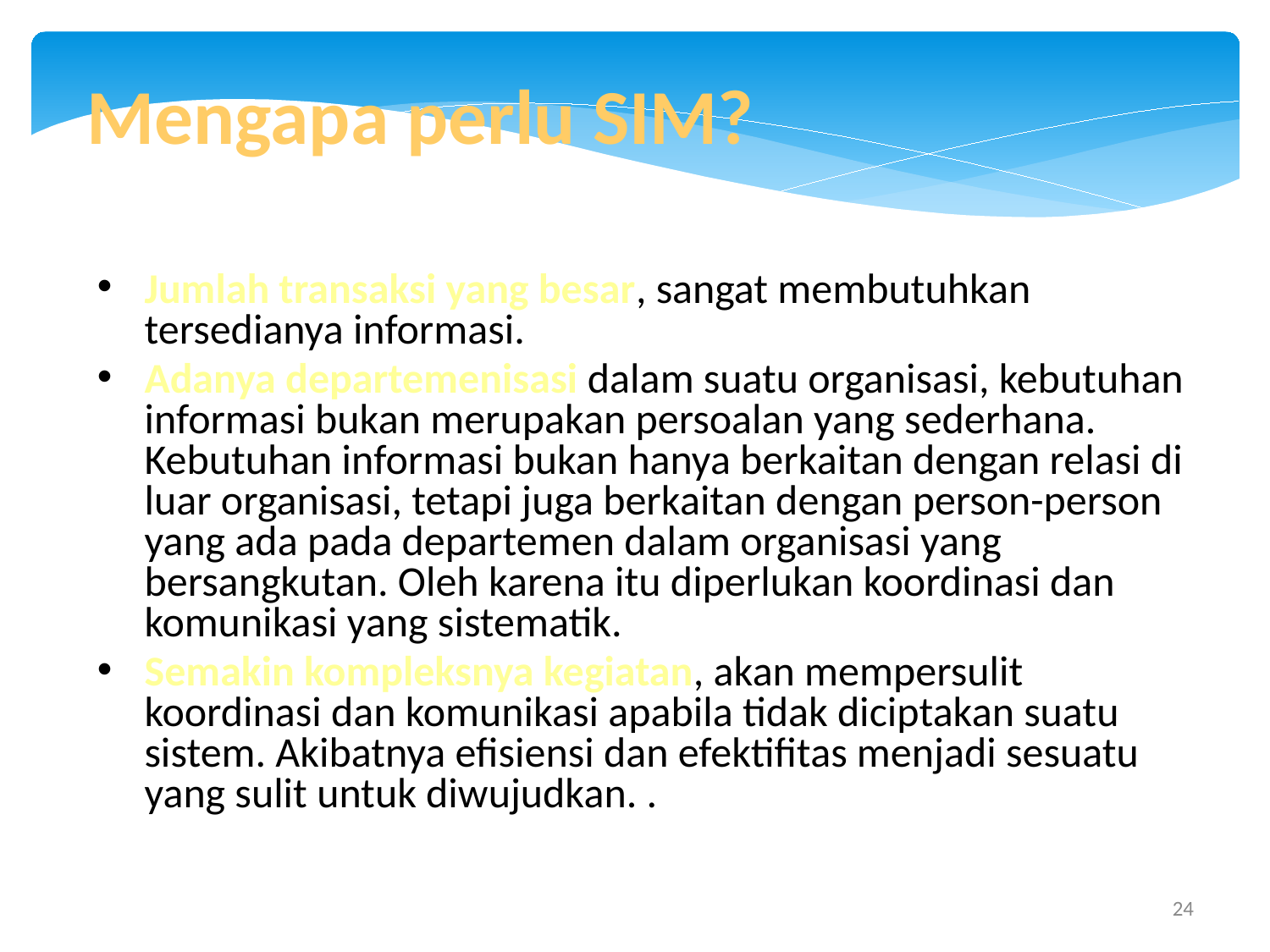

Mengapa perlu SIM?
Jumlah transaksi yang besar, sangat membutuhkan tersedianya informasi.
Adanya departemenisasi dalam suatu organisasi, kebutuhan informasi bukan merupakan persoalan yang sederhana. Kebutuhan informasi bukan hanya berkaitan dengan relasi di luar organisasi, tetapi juga berkaitan dengan person-person yang ada pada departemen dalam organisasi yang bersangkutan. Oleh karena itu diperlukan koordinasi dan komunikasi yang sistematik.
Semakin kompleksnya kegiatan, akan mempersulit koordinasi dan komunikasi apabila tidak diciptakan suatu sistem. Akibatnya efisiensi dan efektifitas menjadi sesuatu yang sulit untuk diwujudkan. .

24